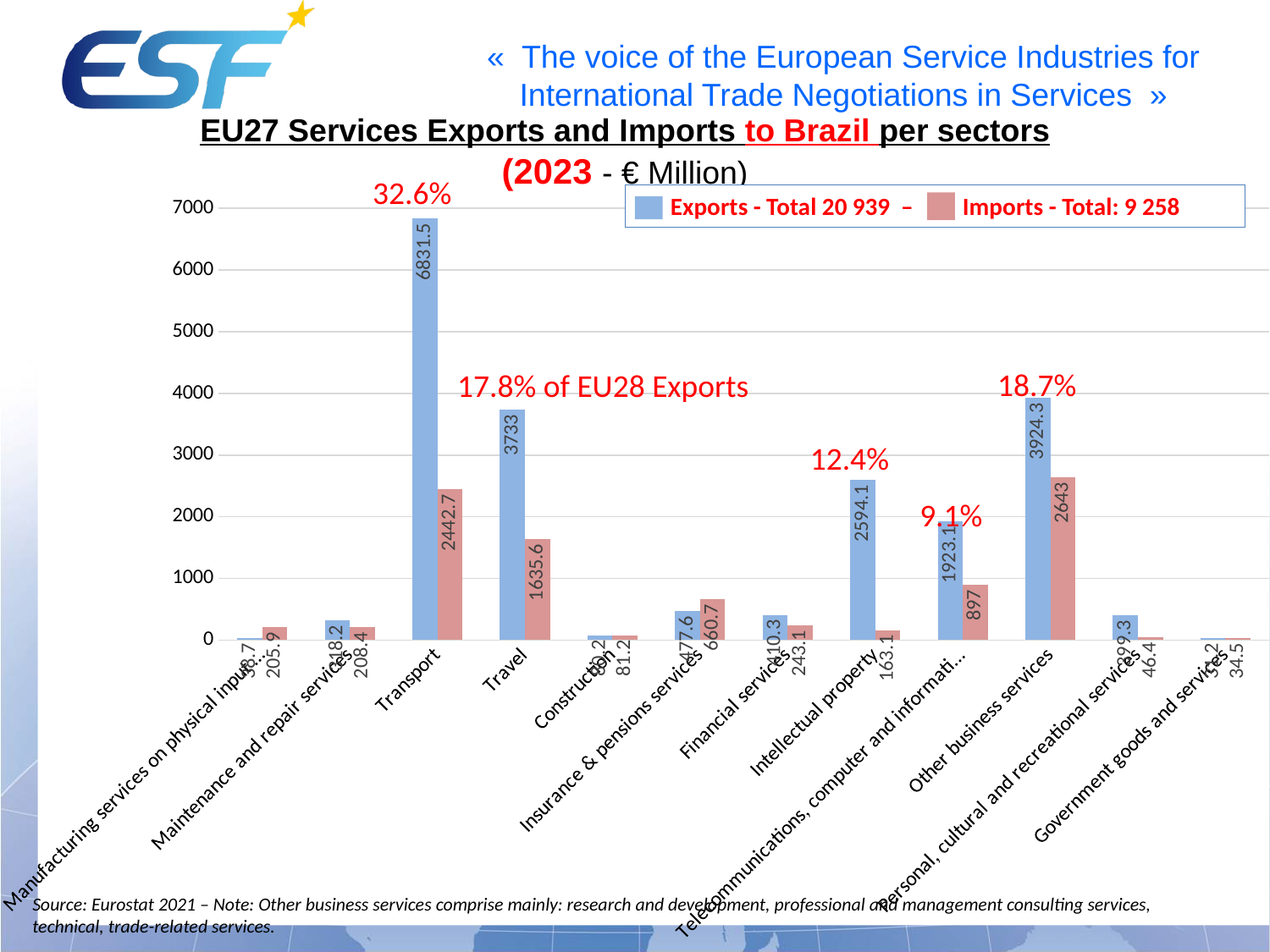

EU27 Services Exports and Imports to Brazil per sectors
(2023 - € Million)
32.6%
      Exports - Total 20 939  –         Imports - Total: 9 258

### Chart

| Category | Exports | Imports |
|---|---|---|
| Manufacturing services on physical input … | 38.7 | 205.9 |
| Maintenance and repair services | 318.2 | 208.4 |
| Transport | 6831.5 | 2442.7 |
| Travel | 3733.0 | 1635.6 |
| Construction | 80.2 | 81.2 |
| Insurance & pensions services | 477.6 | 660.7 |
| Financial services | 410.3 | 243.1 |
| Intellectual property | 2594.1 | 163.1 |
| Telecommunications, computer and information services | 1923.1 | 897.0 |
| Other business services | 3924.3 | 2643.0 |
| Personal, cultural and recreational services | 399.3 | 46.4 |
| Government goods and services | 31.2 | 34.5 |
18.7%
17.8% of EU28 Exports
12.4%
9.1%
Source: Eurostat 2021 – Note: Other business services comprise mainly: research and development, professional and management consulting services, technical, trade-related services.